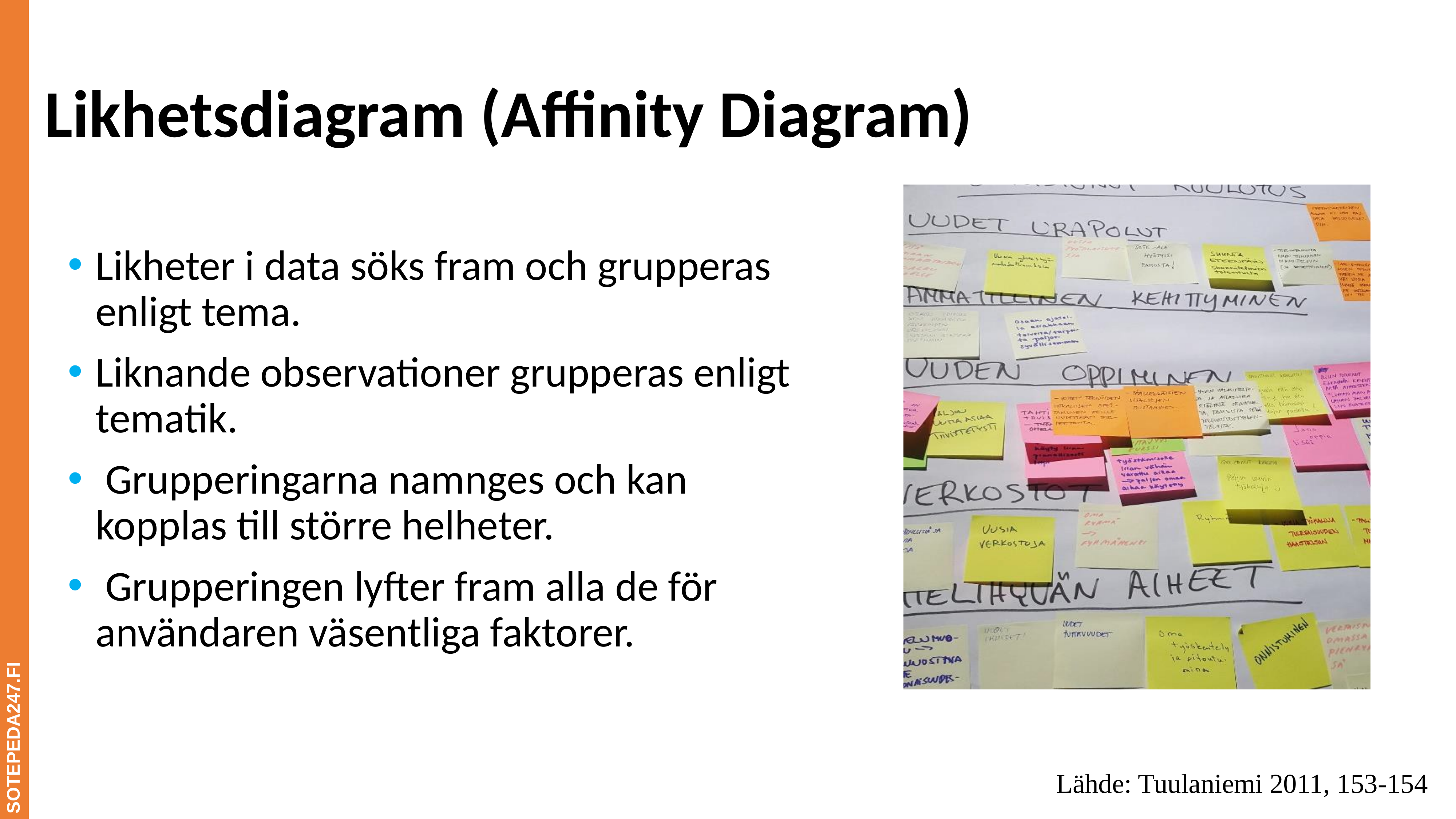

# Likhetsdiagram (Affinity Diagram)

Likheter i data söks fram och grupperas enligt tema.
Liknande observationer grupperas enligt tematik.
 Grupperingarna namnges och kan kopplas till större helheter.
 Grupperingen lyfter fram alla de för användaren väsentliga faktorer.
SOTEPEDA247.FI
Lähde: Tuulaniemi 2011, 153-154